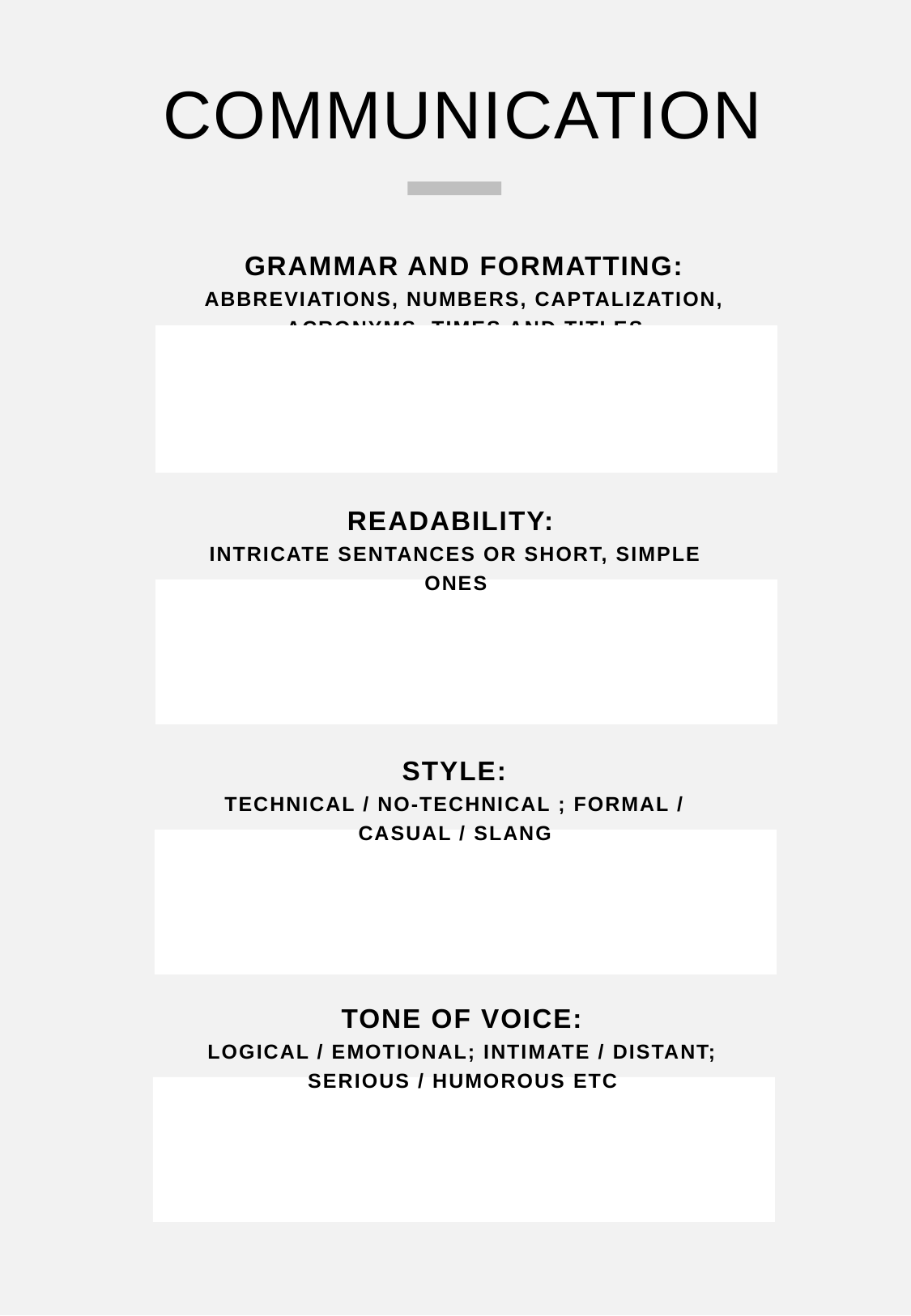

COMMUNICATION

GRAMMAR AND FORMATTING:
ABBREVIATIONS, NUMBERS, CAPTALIZATION, ACRONYMS, TIMES AND TITLES

READABILITY:
INTRICATE SENTANCES OR SHORT, SIMPLE ONES

STYLE:
TECHNICAL / NO-TECHNICAL ; FORMAL / CASUAL / SLANG

TONE OF VOICE:
LOGICAL / EMOTIONAL; INTIMATE / DISTANT; SERIOUS / HUMOROUS ETC